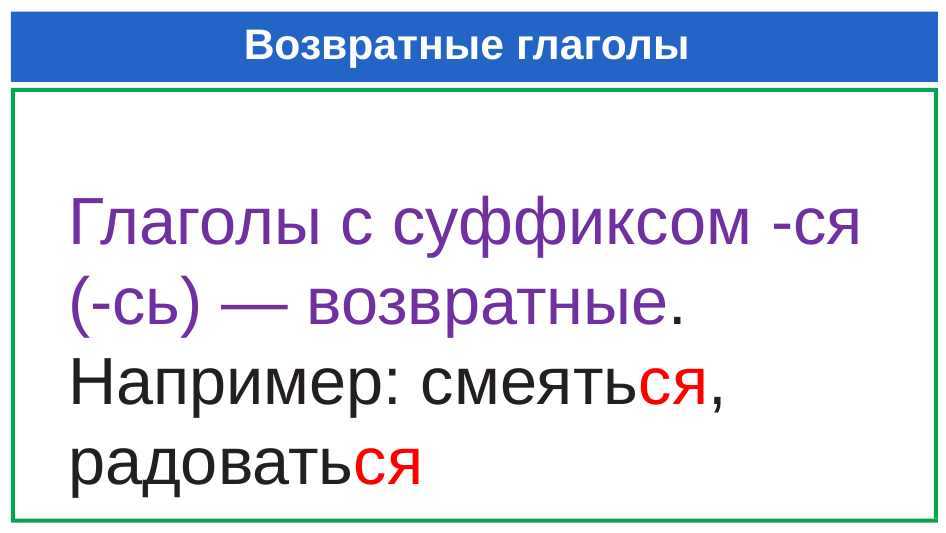

# Возвратные глаголы
Глаголы с суффиксом -ся (-сь) — возвратные.
Например: смеяться, радоваться